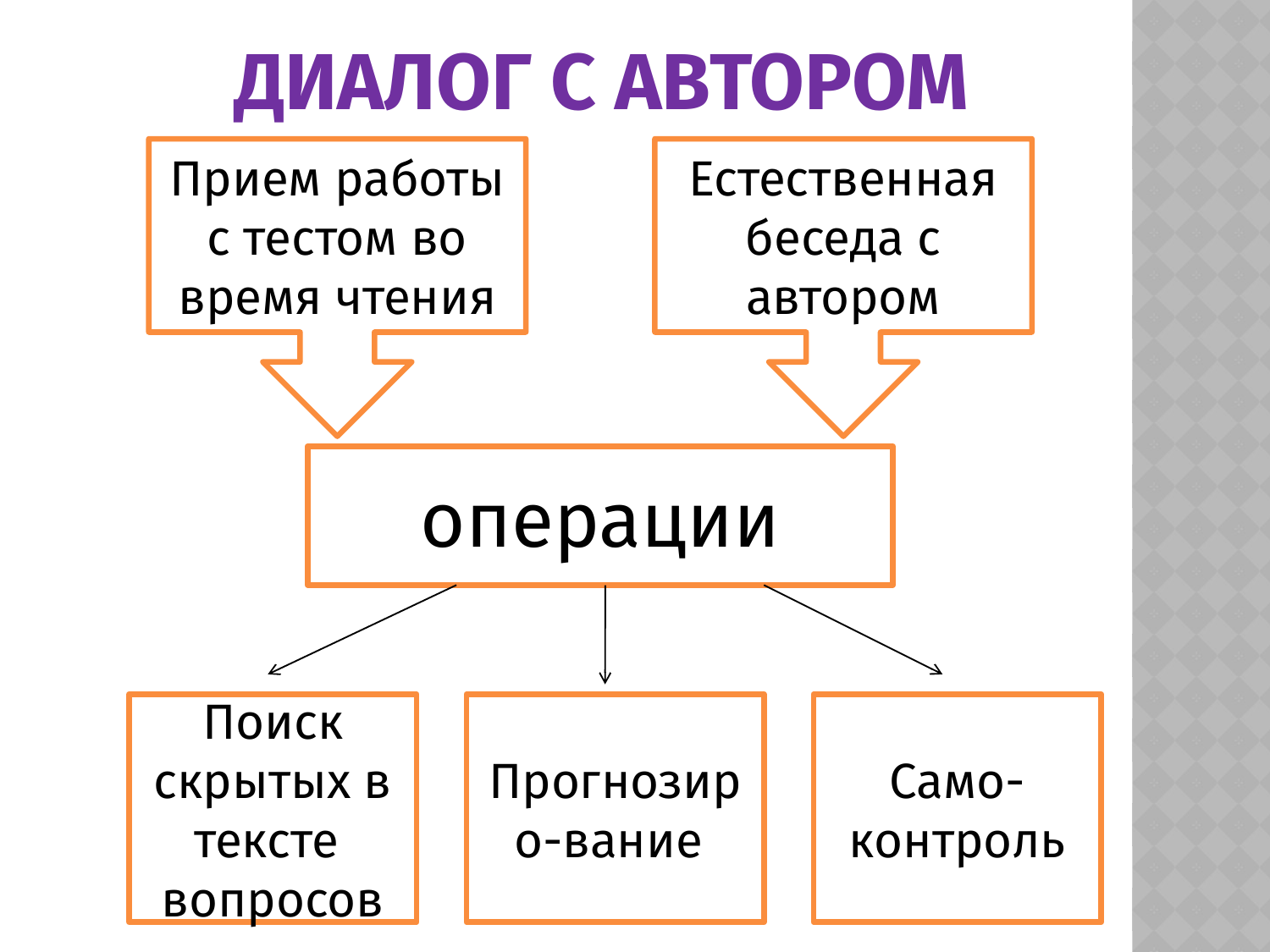

# Диалог с автором
Прием работы с тестом во время чтения
Естественная беседа с автором
операции
Поиск скрытых в тексте  вопросов
Прогнозиро-вание
Само-контроль